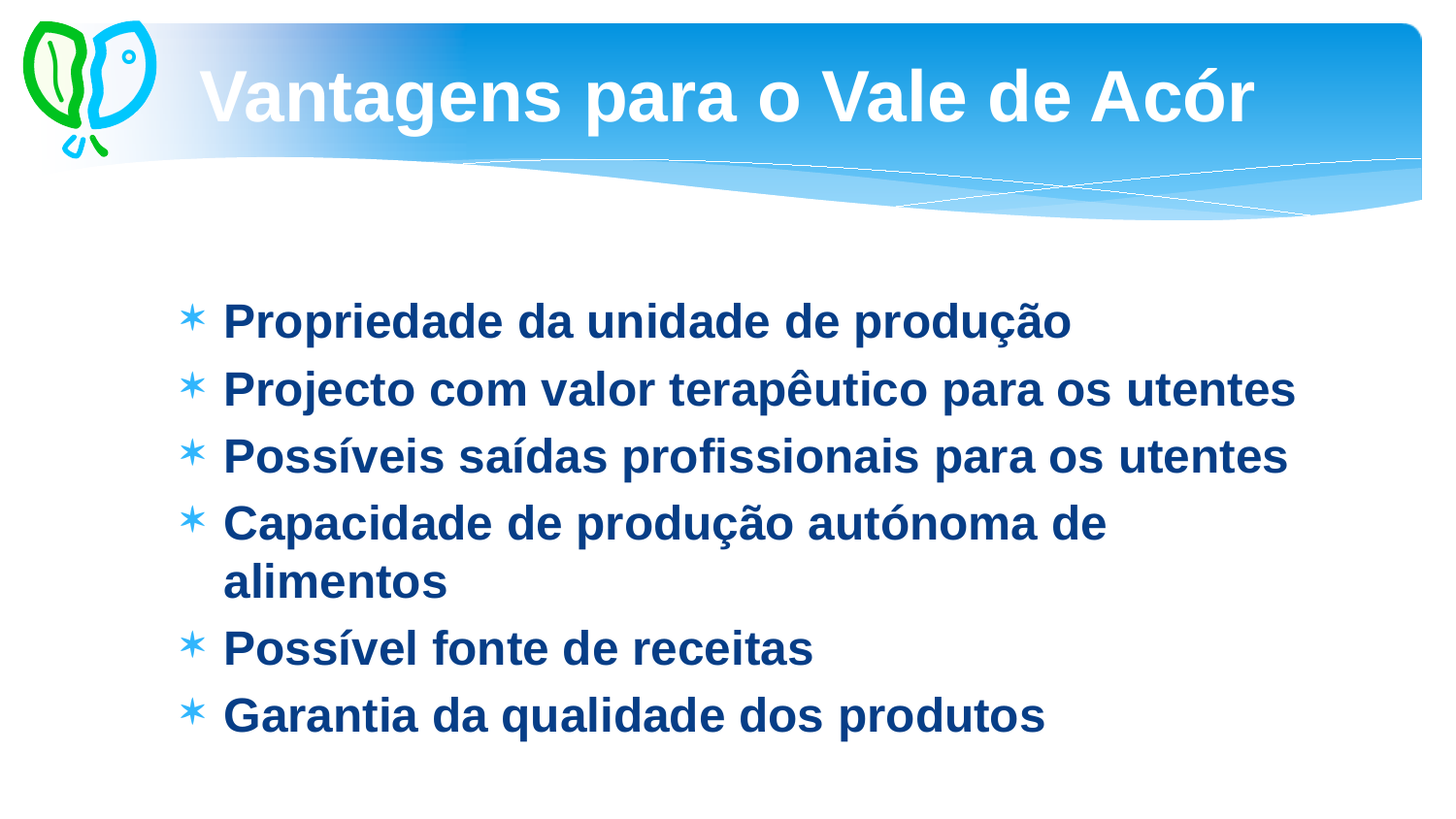

# Vantagens para o Vale de Acór
Propriedade da unidade de produção
Projecto com valor terapêutico para os utentes
Possíveis saídas profissionais para os utentes
Capacidade de produção autónoma de alimentos
Possível fonte de receitas
Garantia da qualidade dos produtos